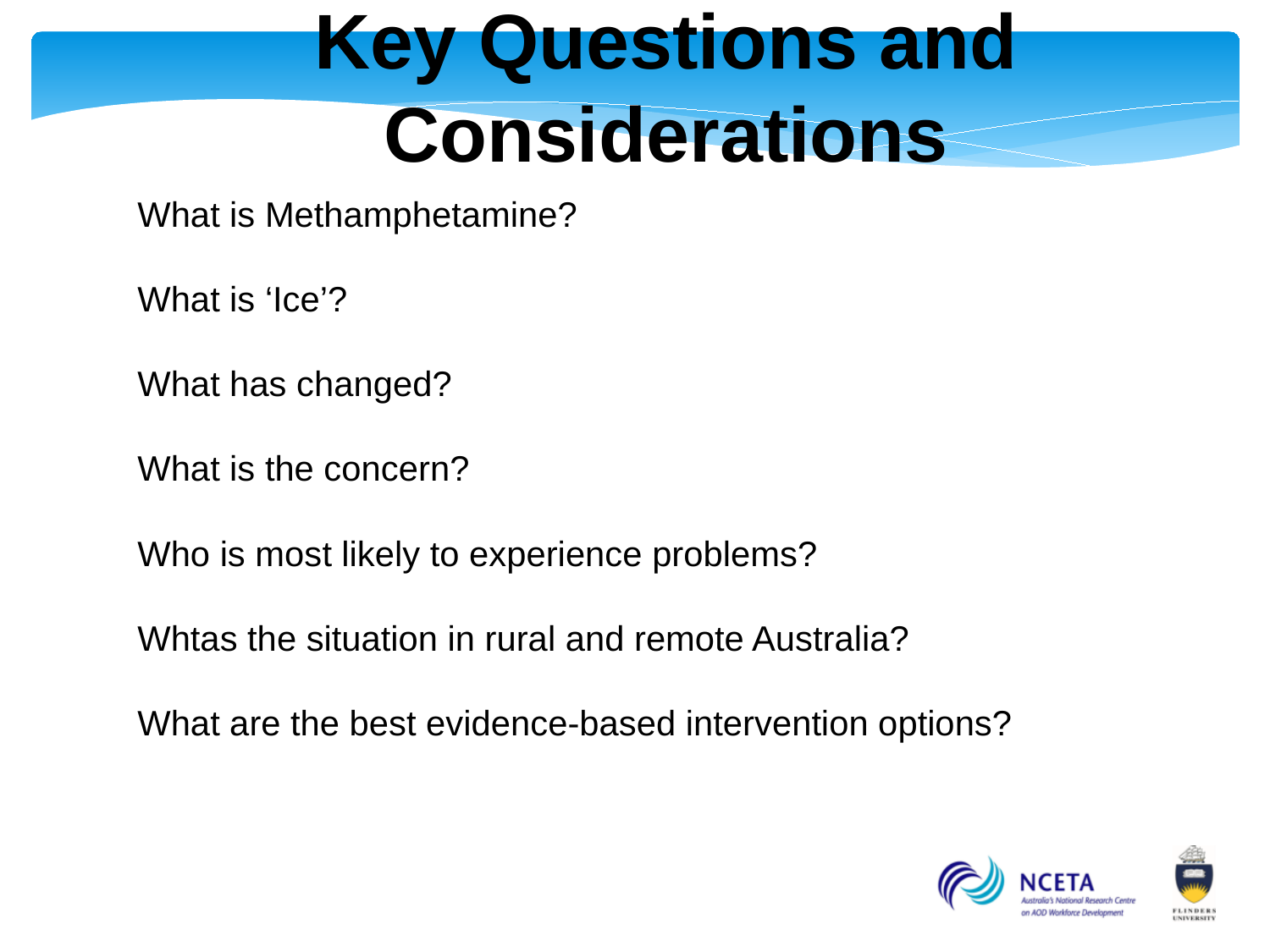

# Key Questions and Considerations
What is Methamphetamine?

What is ‘Ice’?

What has changed?

What is the concern?

Who is most likely to experience problems?

Whtas the situation in rural and remote Australia?

What are the best evidence-based intervention options?